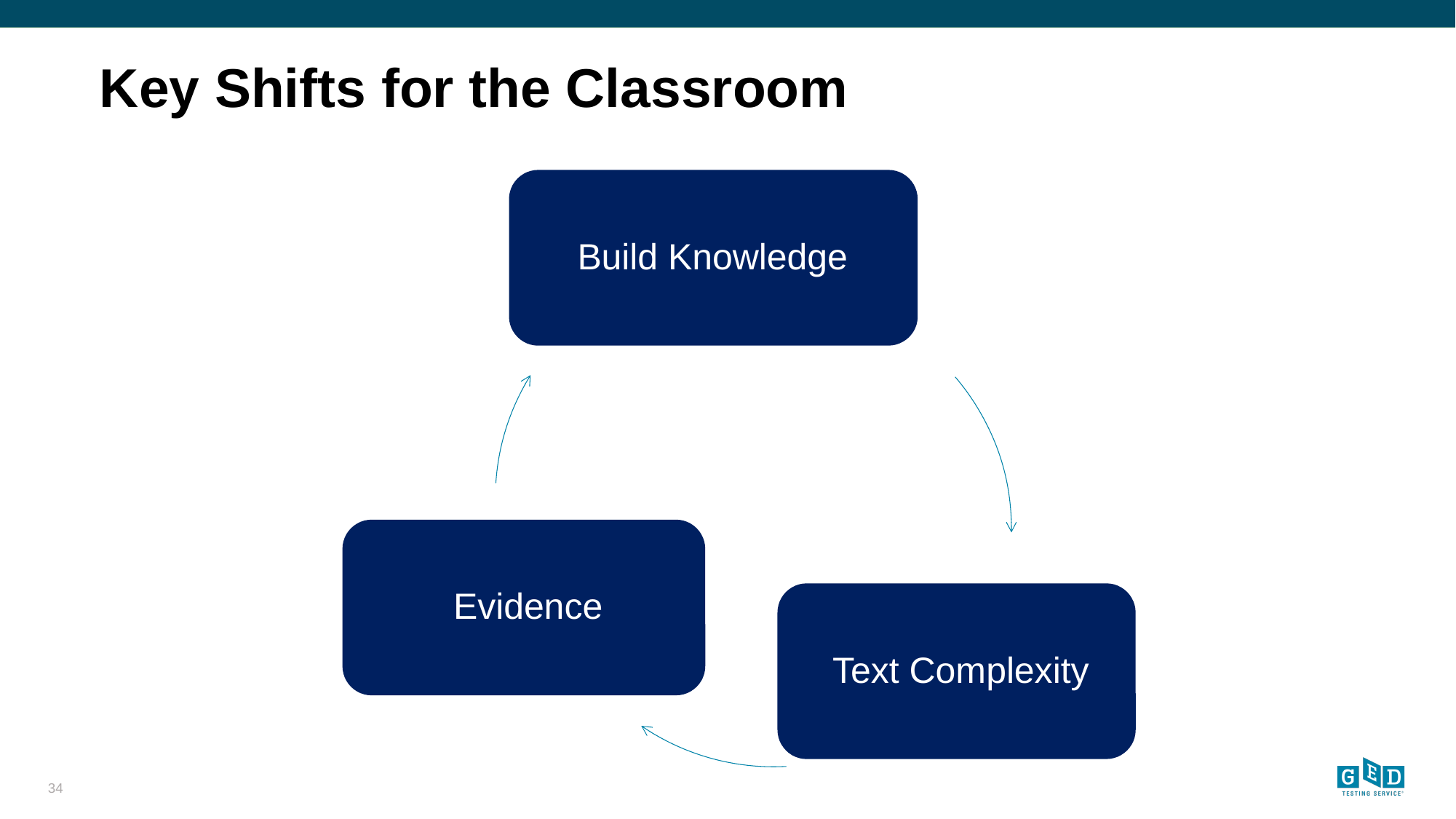

# Key Shifts for the Classroom
Build Knowledge
Text Complexity
Evidence
34